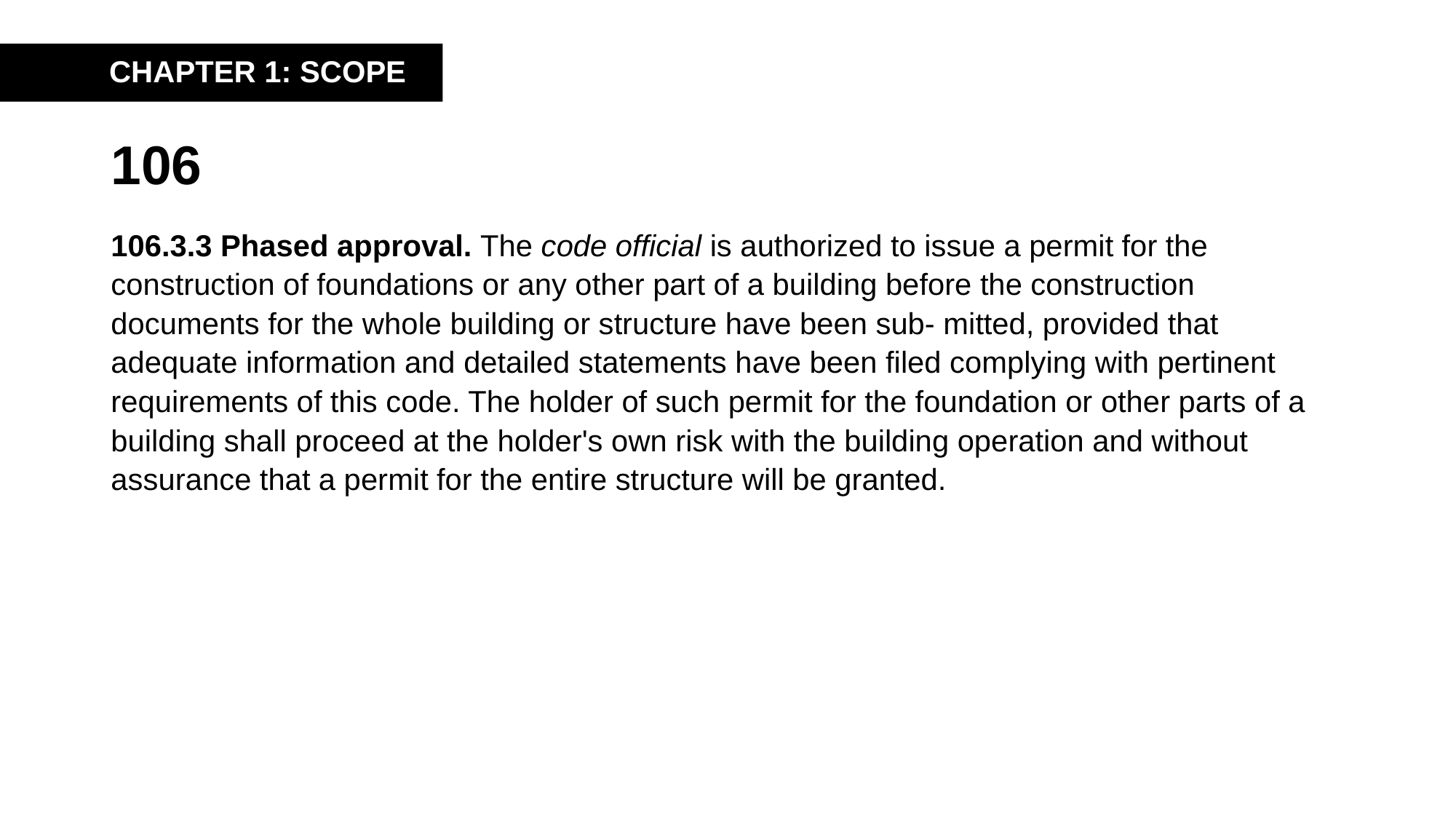

CHAPTER 1: SCOPE
# 106
106.3.3 Phased approval. The code official is authorized to issue a permit for the construction of foundations or any other part of a building before the construction documents for the whole building or structure have been sub- mitted, provided that adequate information and detailed statements have been filed complying with pertinent requirements of this code. The holder of such permit for the foundation or other parts of a building shall proceed at the holder's own risk with the building operation and without assurance that a permit for the entire structure will be granted.